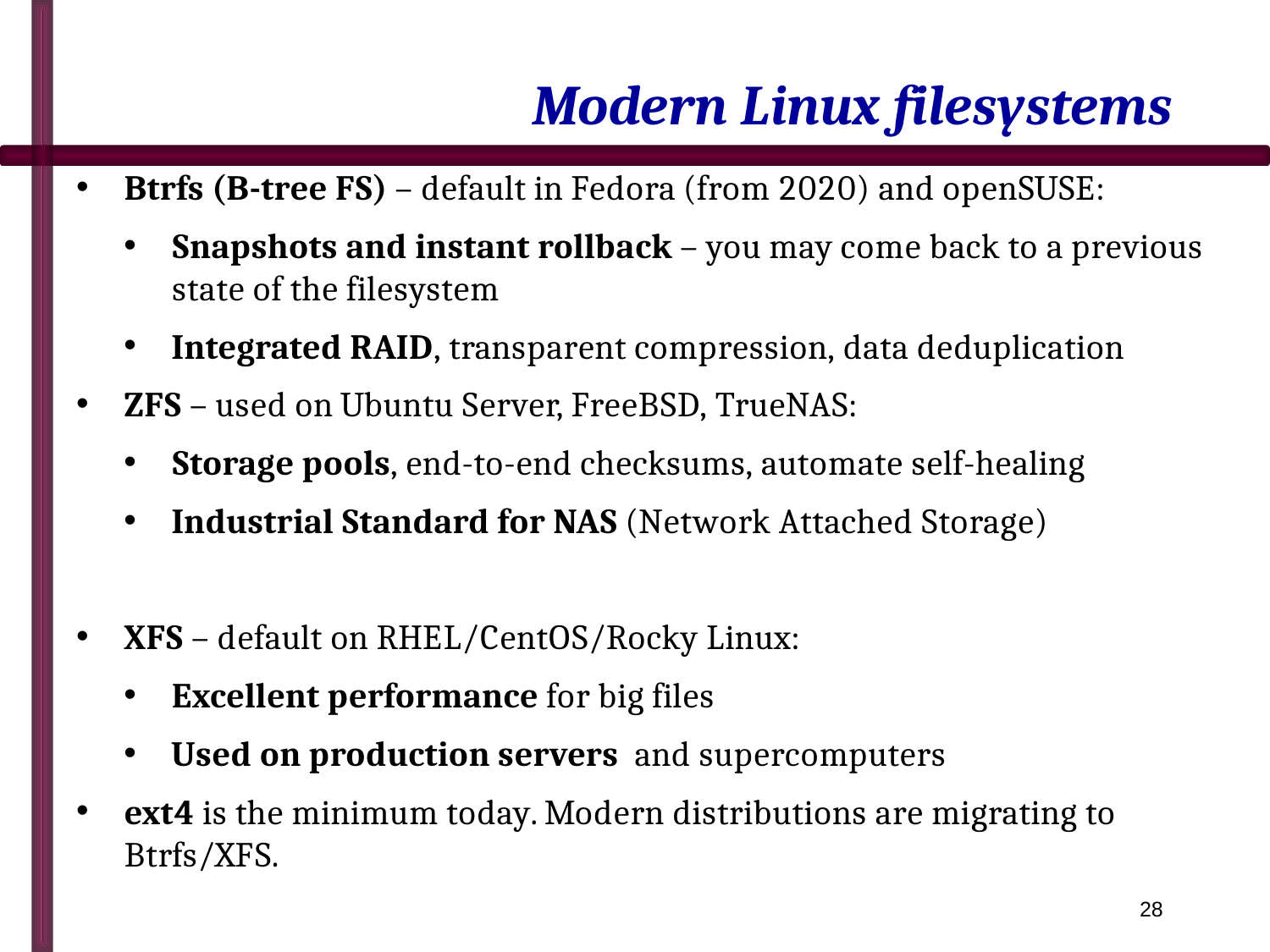

# Modern Linux filesystems
Btrfs (B-tree FS) – default in Fedora (from 2020) and openSUSE:
Snapshots and instant rollback – you may come back to a previous state of the filesystem
Integrated RAID, transparent compression, data deduplication
ZFS – used on Ubuntu Server, FreeBSD, TrueNAS:
Storage pools, end-to-end checksums, automate self-healing
Industrial Standard for NAS (Network Attached Storage)

XFS – default on RHEL/CentOS/Rocky Linux:
Excellent performance for big files
Used on production servers  and supercomputers
ext4 is the minimum today. Modern distributions are migrating to Btrfs/XFS.